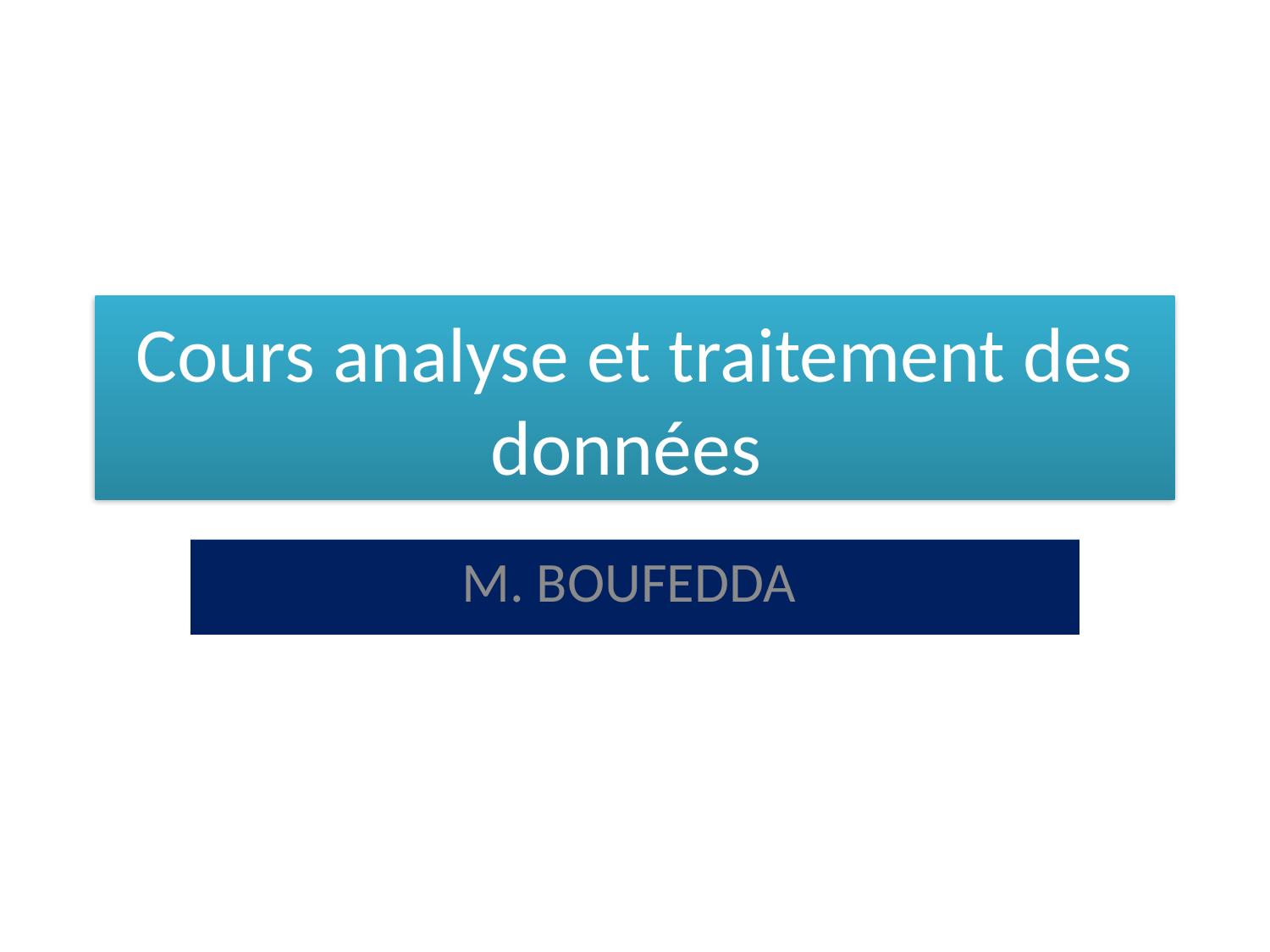

# Cours analyse et traitement des données
M. BOUFEDDA